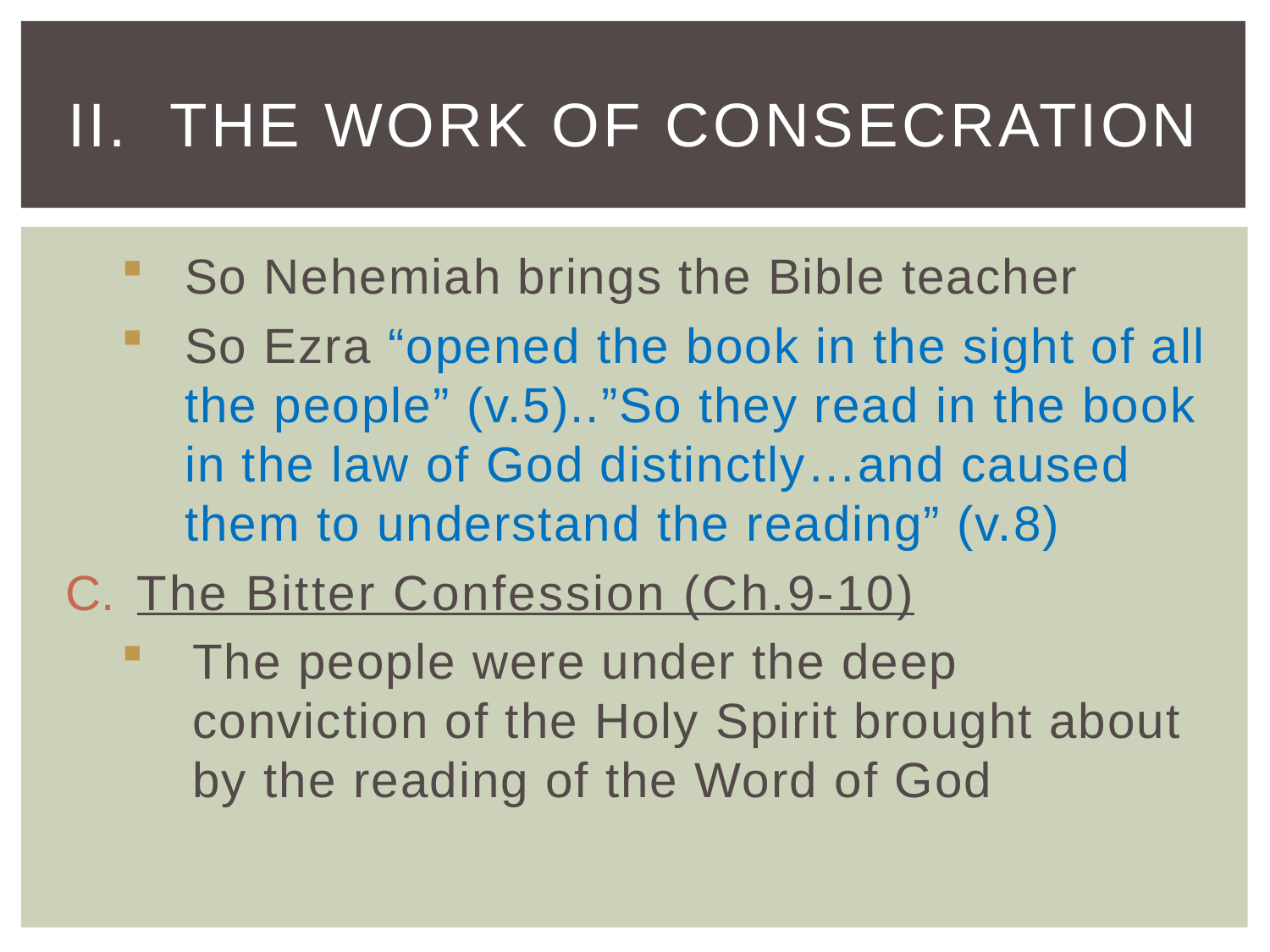

# II.  The Work of Consecration
So Nehemiah brings the Bible teacher
So Ezra “opened the book in the sight of all the people” (v.5)..”So they read in the book in the law of God distinctly…and caused them to understand the reading” (v.8)
The Bitter Confession (Ch.9-10)
The people were under the deep conviction of the Holy Spirit brought about by the reading of the Word of God